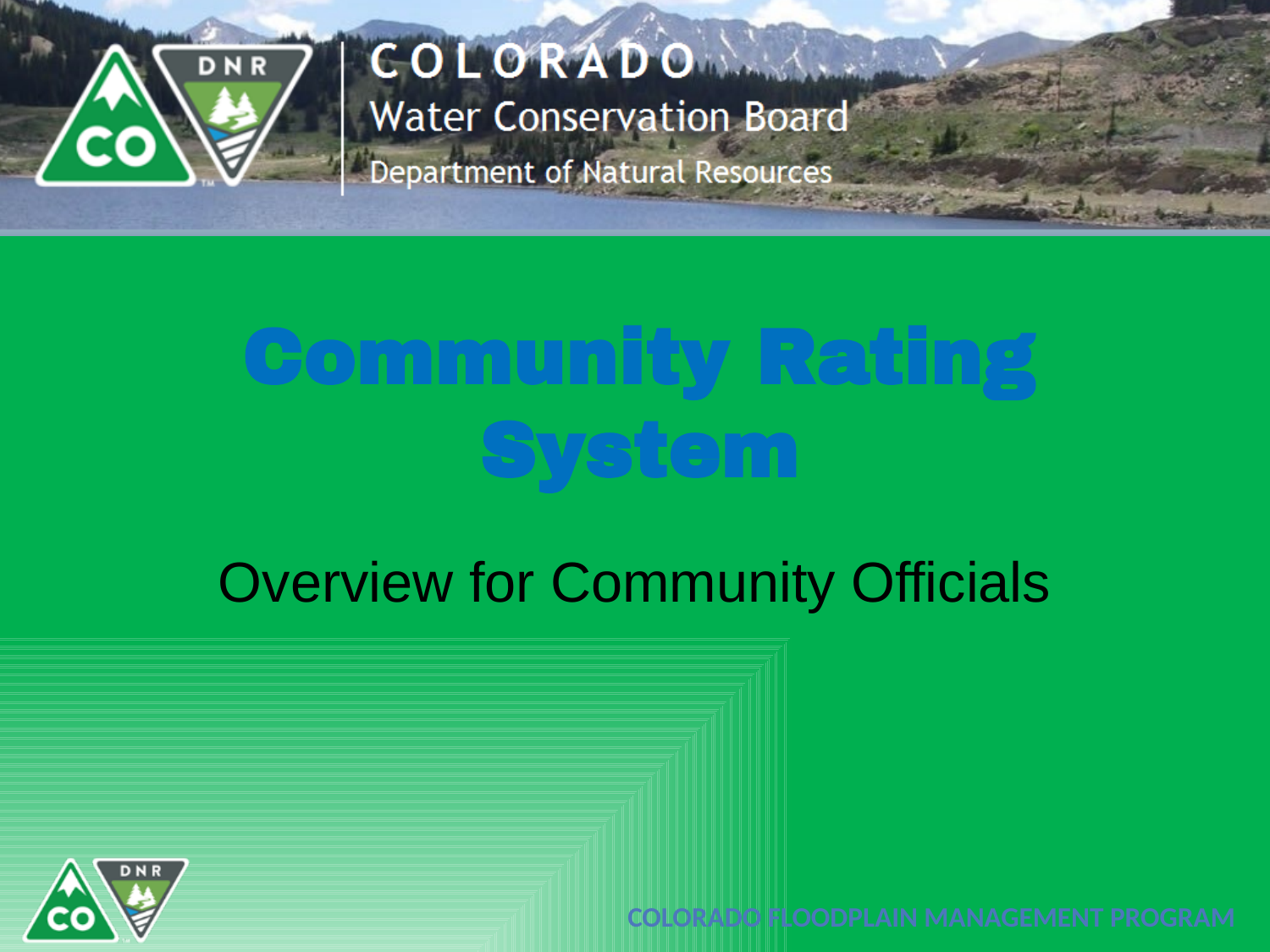

# Community Rating System
Overview for Community Officials